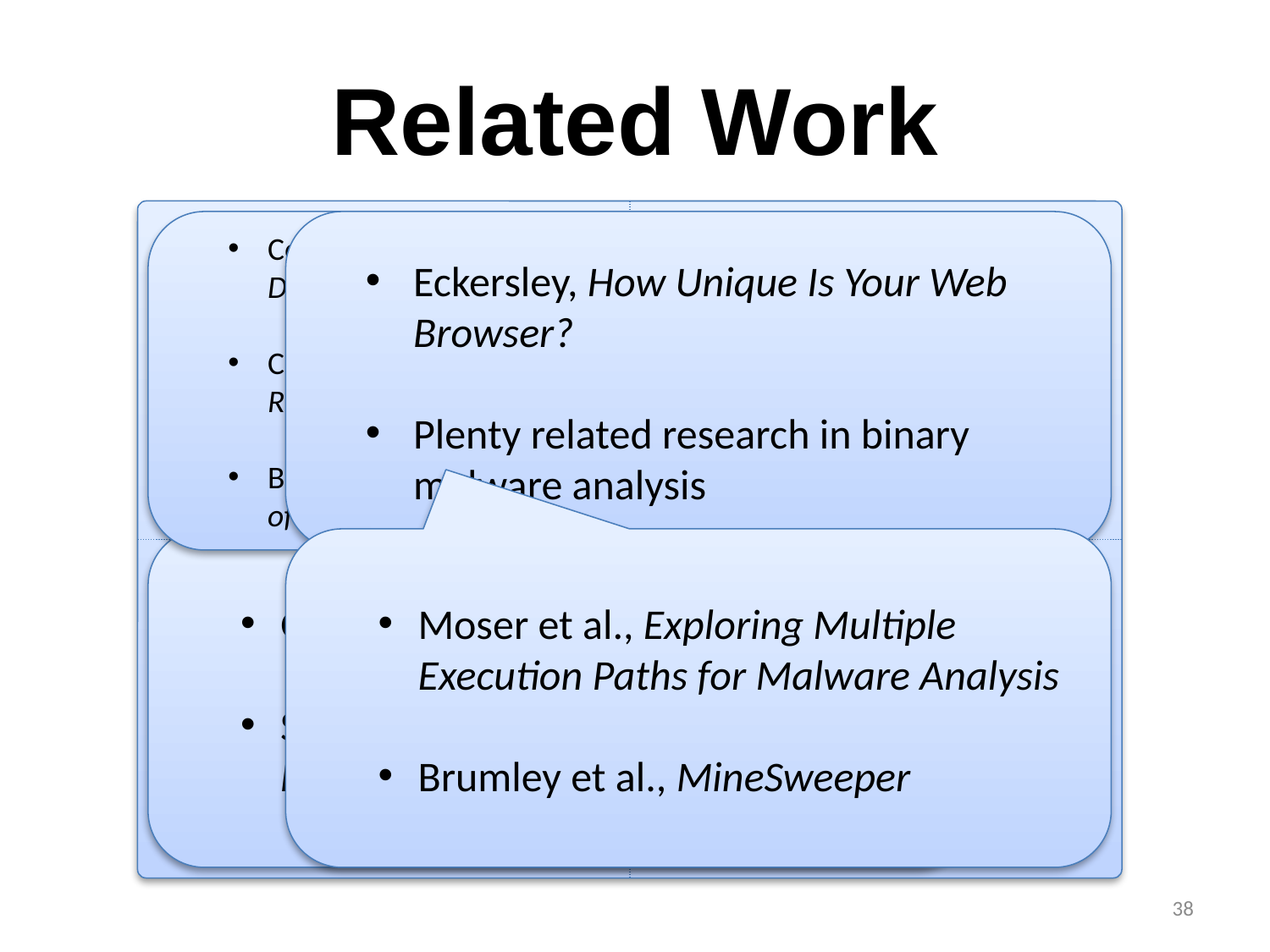

# Related Work
Multipath
Execution
Multipath
Execution
Symbolic
Execution
Symbolic
Execution

Cova et al, Detection and Analysis of Drive-by-Download Attacks and Malicious JavaScript Code

Chen et al, WebPatrol: Automated Collection and Replay of Web-based Malware Scenarios

Bisht et al, NoTamper: Automatic blackbox detection of parameter tampering opportunities in web app.s
Eckersley, How Unique Is Your Web Browser?

Plenty related research in binary malware analysis
Godefroid et al, SAGE

Saxena et al., A Symbolic Execution Framework for JavaScript
Moser et al., Exploring Multiple Execution Paths for Malware Analysis

Brumley et al., MineSweeper
Cloaking and
Fingerprinting
JavaScript
Analysis
JavaScript
Analysis
38